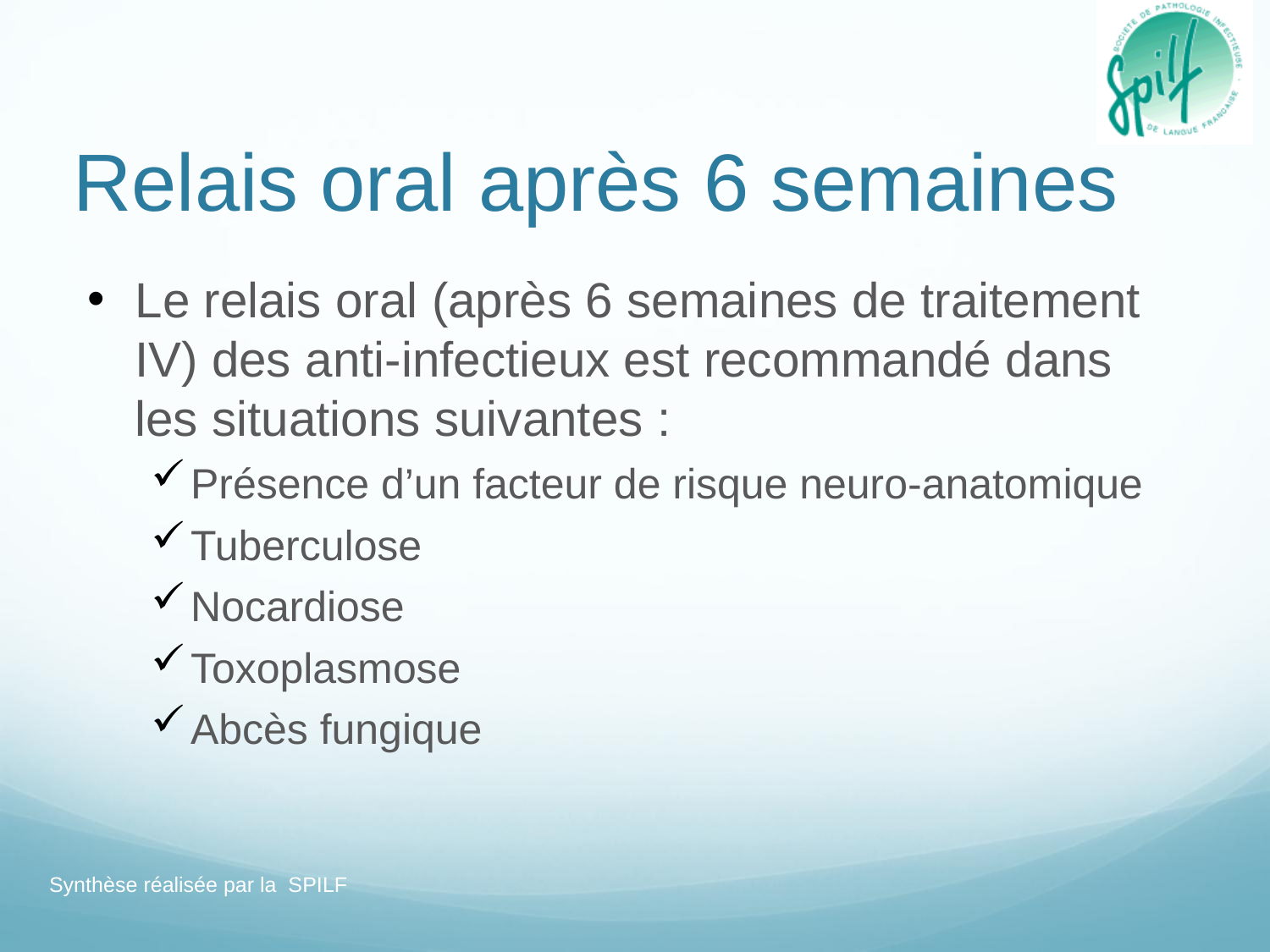

# Relais oral après 6 semaines
Le relais oral (après 6 semaines de traitement IV) des anti-infectieux est recommandé dans les situations suivantes :
Présence d’un facteur de risque neuro-anatomique
Tuberculose
Nocardiose
Toxoplasmose
Abcès fungique
Synthèse réalisée par la  SPILF